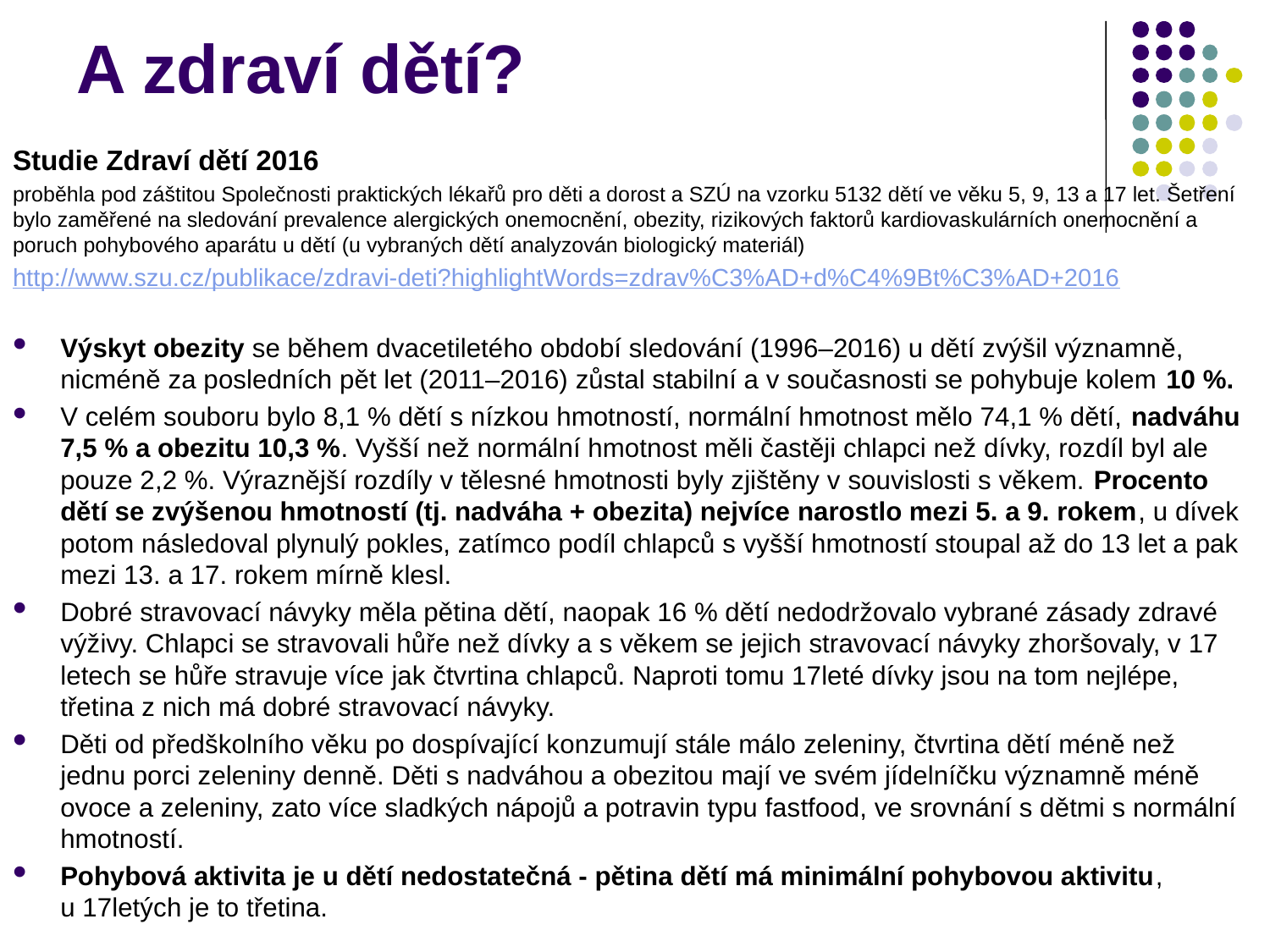

# A zdraví dětí?
Studie Zdraví dětí 2016
proběhla pod záštitou Společnosti praktických lékařů pro děti a dorost a SZÚ na vzorku 5132 dětí ve věku 5, 9, 13 a 17 let. Šetření bylo zaměřené na sledování prevalence alergických onemocnění, obezity, rizikových faktorů kardiovaskulárních onemocnění a poruch pohybového aparátu u dětí (u vybraných dětí analyzován biologický materiál)
http://www.szu.cz/publikace/zdravi-deti?highlightWords=zdrav%C3%AD+d%C4%9Bt%C3%AD+2016

Výskyt obezity se během dvacetiletého období sledování (1996–2016) u dětí zvýšil významně, nicméně za posledních pět let (2011–2016) zůstal stabilní a v současnosti se pohybuje kolem 10 %.
V celém souboru bylo 8,1 % dětí s nízkou hmotností, normální hmotnost mělo 74,1 % dětí, nadváhu 7,5 % a obezitu 10,3 %. Vyšší než normální hmotnost měli častěji chlapci než dívky, rozdíl byl ale pouze 2,2 %. Výraznější rozdíly v tělesné hmotnosti byly zjištěny v souvislosti s věkem. Procento dětí se zvýšenou hmotností (tj. nadváha + obezita) nejvíce narostlo mezi 5. a 9. rokem, u dívek potom následoval plynulý pokles, zatímco podíl chlapců s vyšší hmotností stoupal až do 13 let a pak mezi 13. a 17. rokem mírně klesl.
Dobré stravovací návyky měla pětina dětí, naopak 16 % dětí nedodržovalo vybrané zásady zdravé výživy. Chlapci se stravovali hůře než dívky a s věkem se jejich stravovací návyky zhoršovaly, v 17 letech se hůře stravuje více jak čtvrtina chlapců. Naproti tomu 17leté dívky jsou na tom nejlépe, třetina z nich má dobré stravovací návyky.
Děti od předškolního věku po dospívající konzumují stále málo zeleniny, čtvrtina dětí méně než jednu porci zeleniny denně. Děti s nadváhou a obezitou mají ve svém jídelníčku významně méně ovoce a zeleniny, zato více sladkých nápojů a potravin typu fastfood, ve srovnání s dětmi s normální hmotností.
Pohybová aktivita je u dětí nedostatečná - pětina dětí má minimální pohybovou aktivitu,          u 17letých je to třetina.